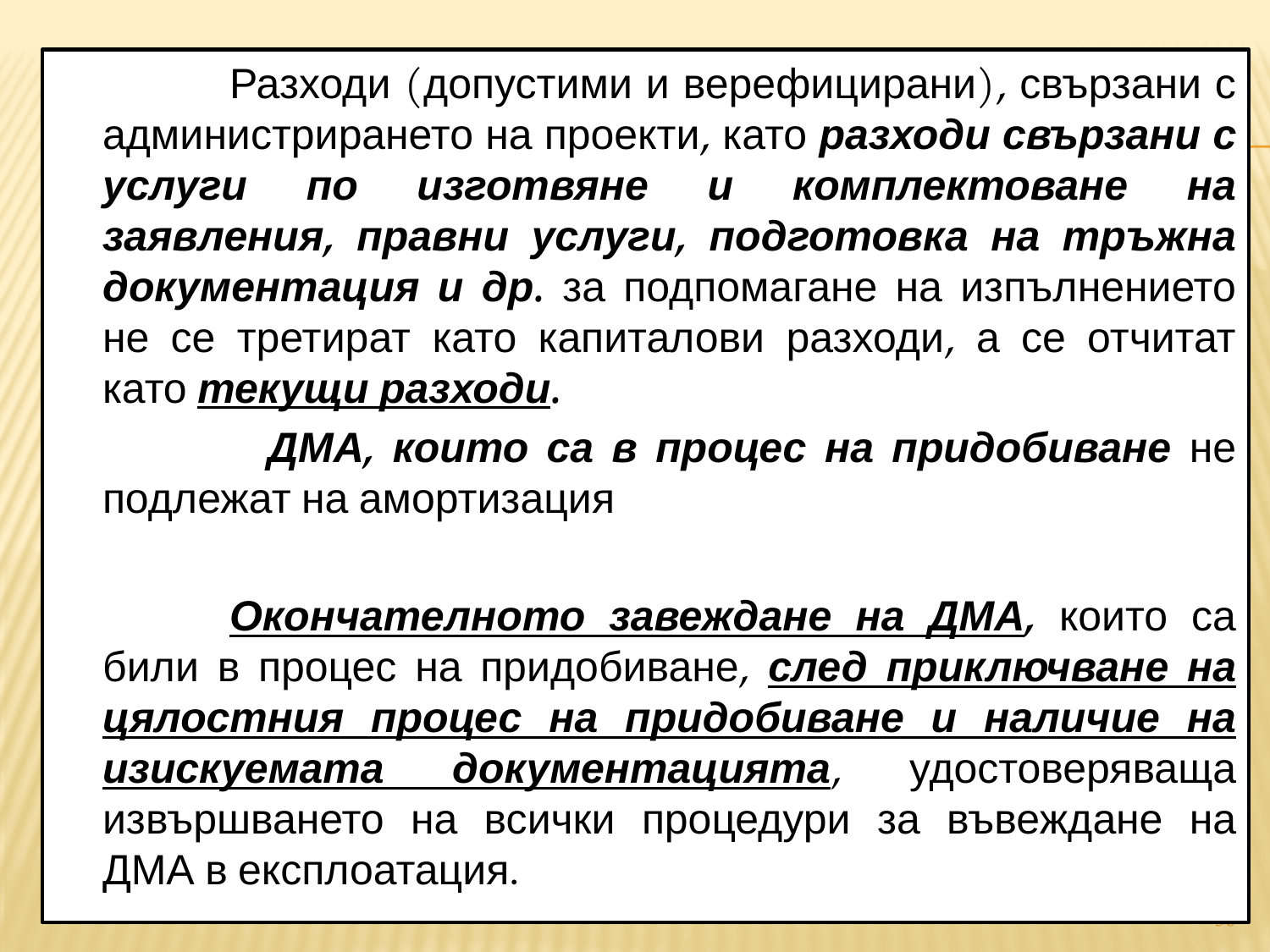

Разходи (допустими и верефицирани), свързани с администрирането на проекти, като разходи свързани с услуги по изготвяне и комплектоване на заявления, правни услуги, подготовка на тръжна документация и др. за подпомагане на изпълнението не се третират като капиталови разходи, а се отчитат като текущи разходи.
     	ДМА, които са в процес на придобиване не подлежат на амортизация

		Окончателното завеждане на ДМА, които са били в процес на придобиване, след приключване на цялостния процес на придобиване и наличие на изискуемата документацията, удостоверяваща извършването на всички процедури за въвеждане на ДМА в експлоатация.

#
50